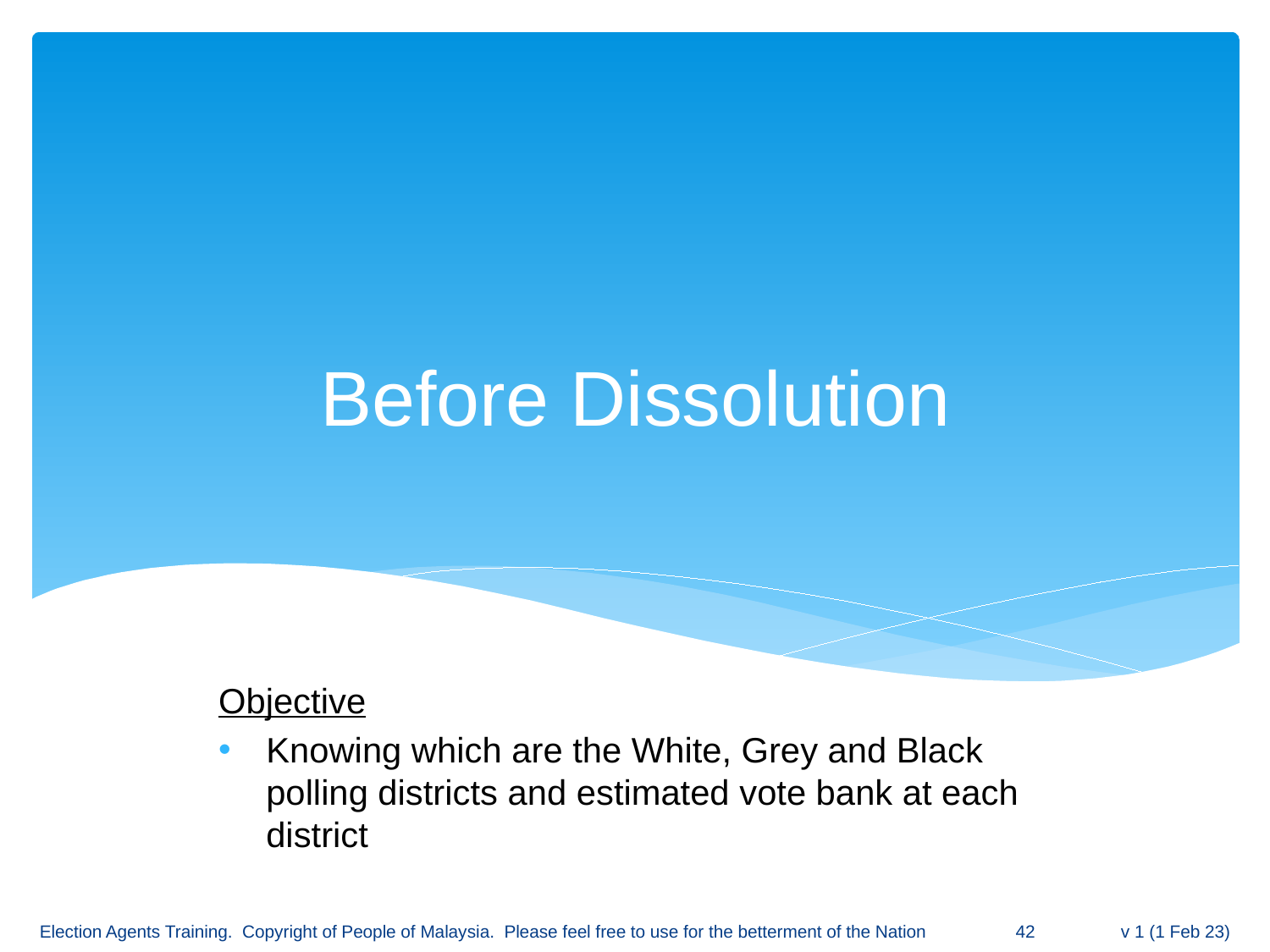

# Before Dissolution
Objective
Knowing which are the White, Grey and Black polling districts and estimated vote bank at each district
Election Agents Training.  Copyright of People of Malaysia.  Please feel free to use for the betterment of the Nation
42
v 1 (1 Feb 23)